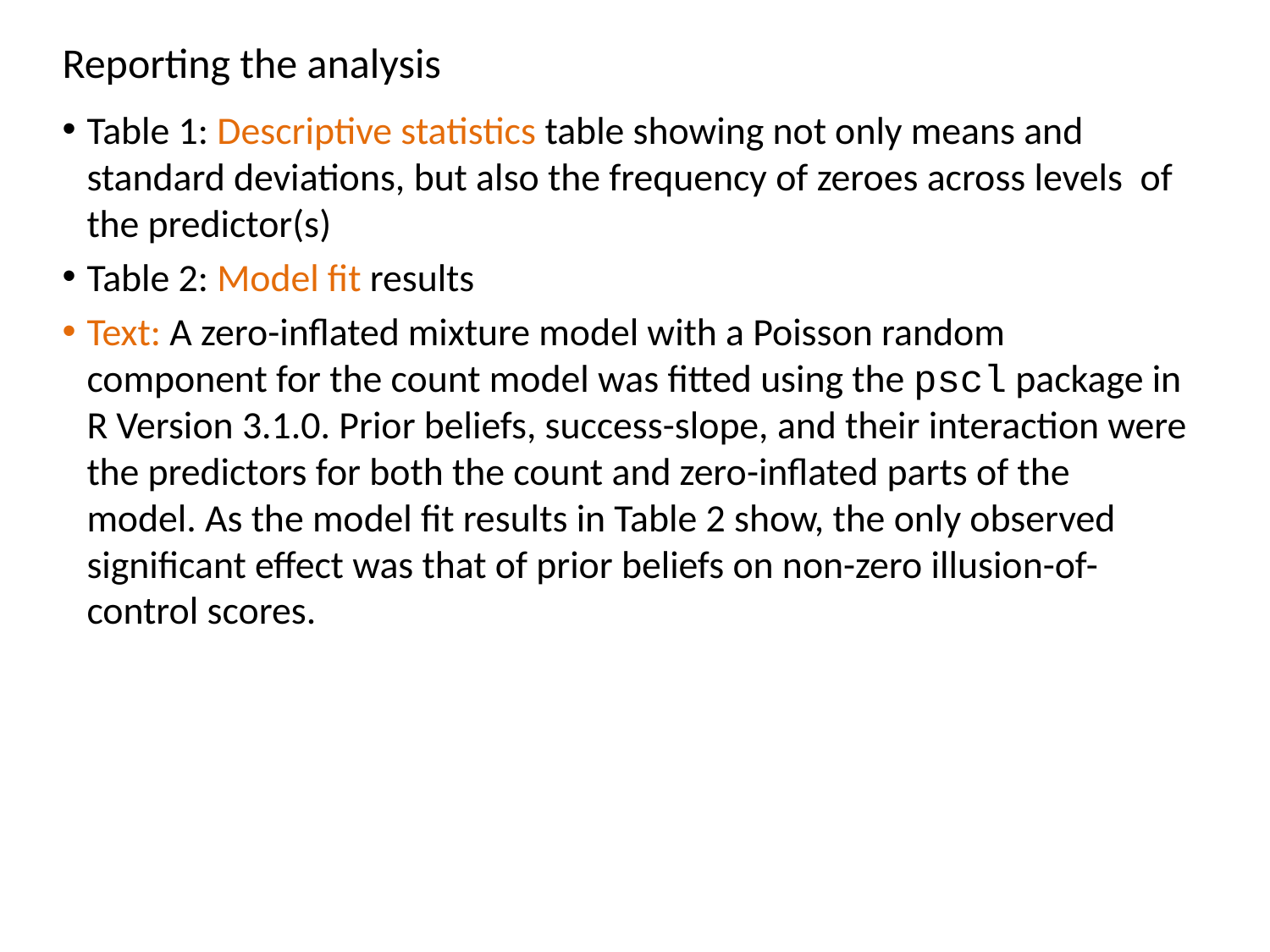

Reporting the analysis
Table 1: Descriptive statistics table showing not only means and standard deviations, but also the frequency of zeroes across levels  of the predictor(s)
Table 2: Model fit results
Text: A zero-inflated mixture model with a Poisson random component for the count model was fitted using the pscl package in R Version 3.1.0. Prior beliefs, success-slope, and their interaction were the predictors for both the count and zero-inflated parts of the model. As the model fit results in Table 2 show, the only observed significant effect was that of prior beliefs on non-zero illusion-of-control scores.